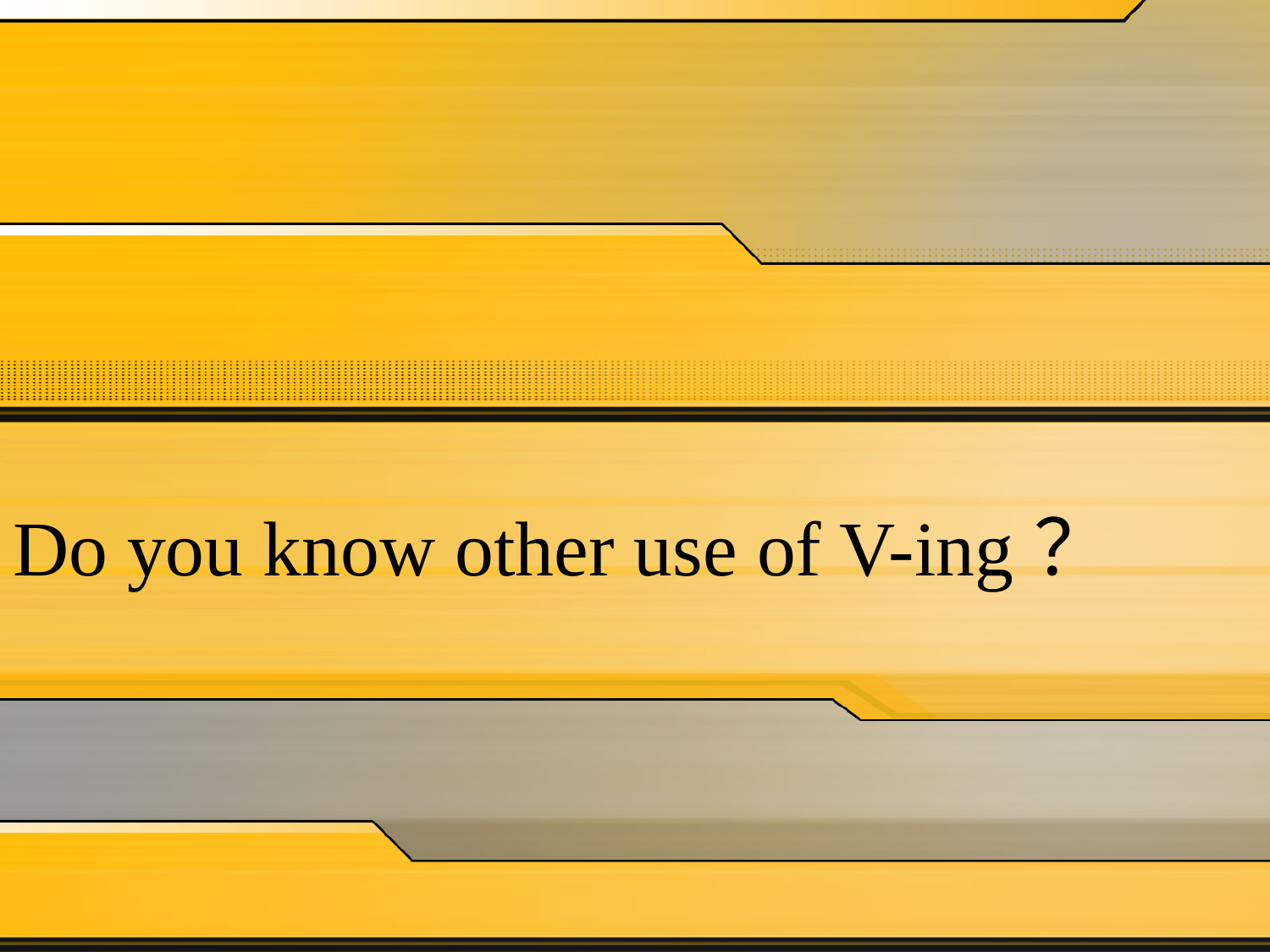

# Do you know other use of V-ing？